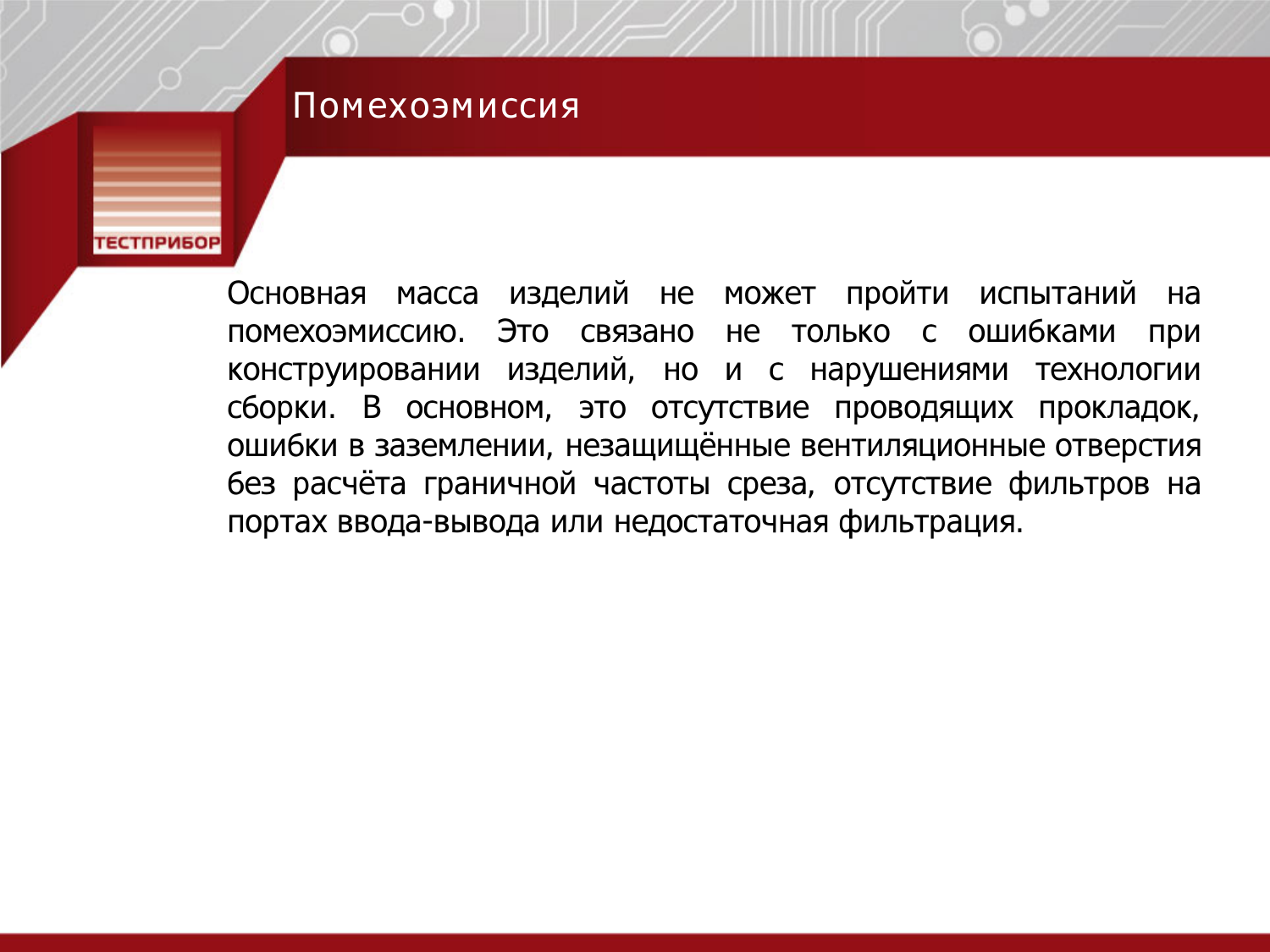

Помехоэмиссия
Основная масса изделий не может пройти испытаний на помехоэмиссию. Это связано не только с ошибками при конструировании изделий, но и с нарушениями технологии сборки. В основном, это отсутствие проводящих прокладок, ошибки в заземлении, незащищённые вентиляционные отверстия без расчёта граничной частоты среза, отсутствие фильтров на портах ввода-вывода или недостаточная фильтрация.